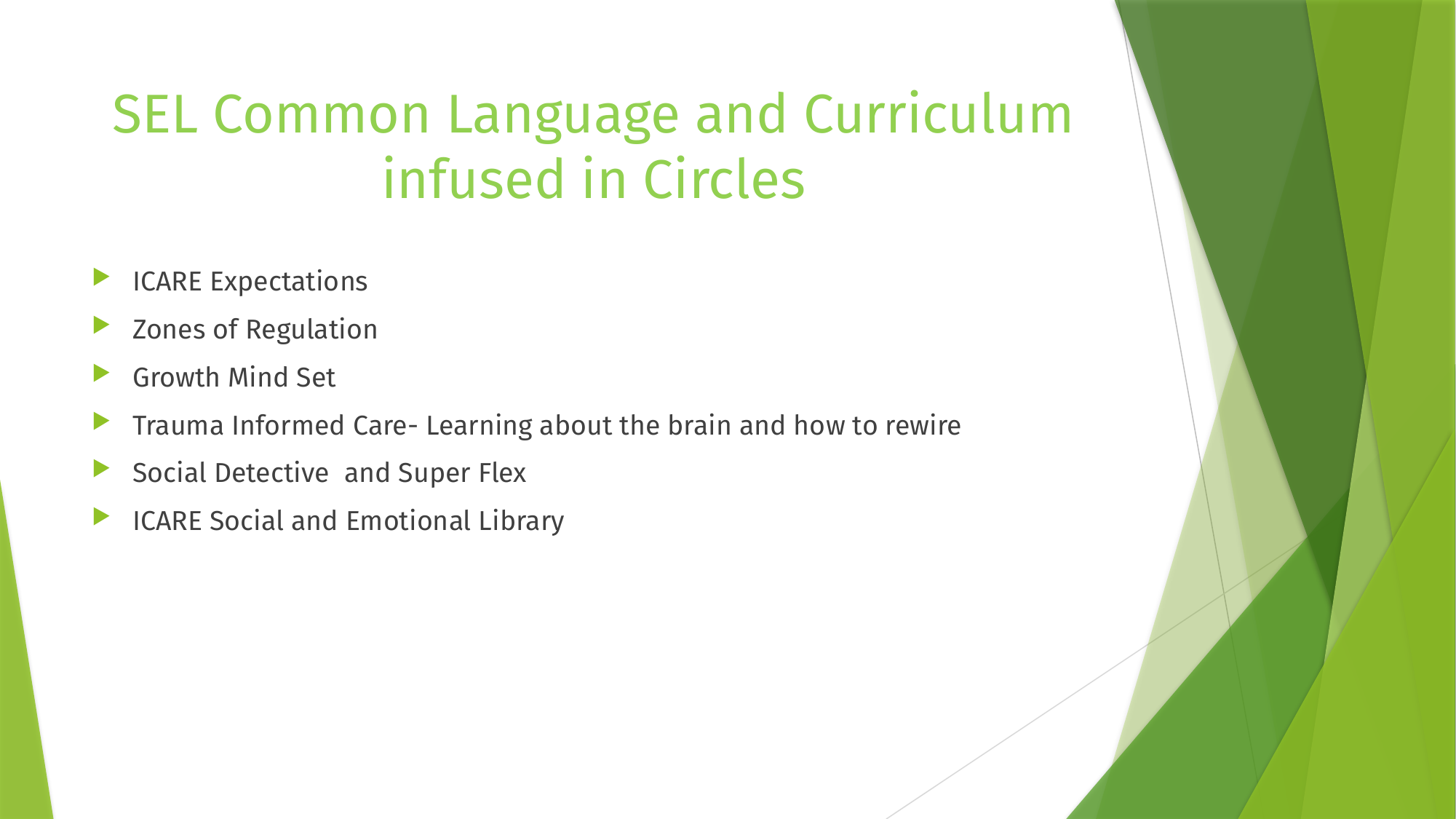

# SEL Common Language and Curriculum infused in Circles
ICARE Expectations
Zones of Regulation
Growth Mind Set
Trauma Informed Care- Learning about the brain and how to rewire
Social Detective  and Super Flex
ICARE Social and Emotional Library